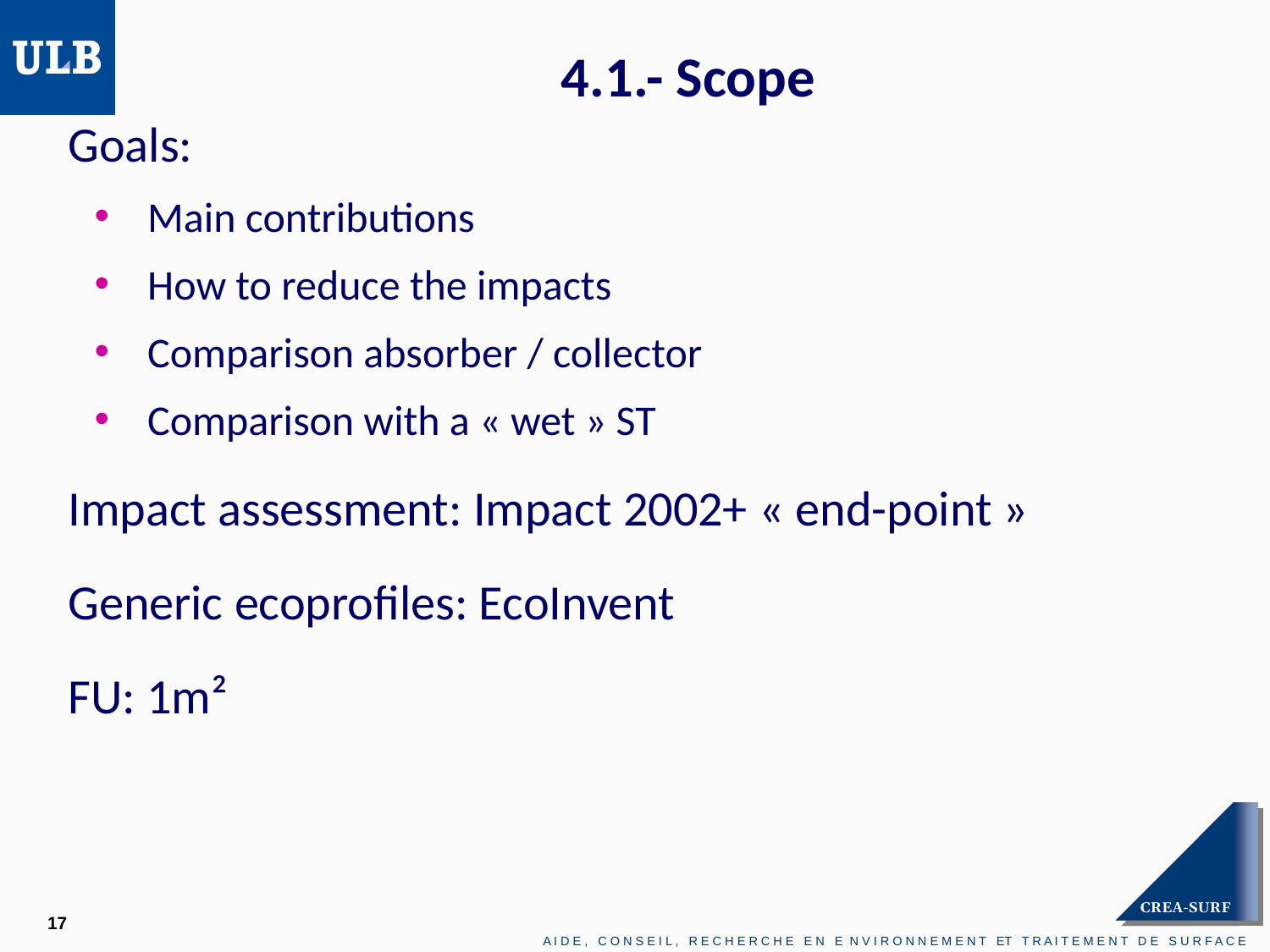

# 4.1.- Scope
Goals:
Main contributions
How to reduce the impacts
Comparison absorber / collector
Comparison with a « wet » ST
Impact assessment: Impact 2002+ « end-point »
Generic ecoprofiles: EcoInvent
FU: 1m²